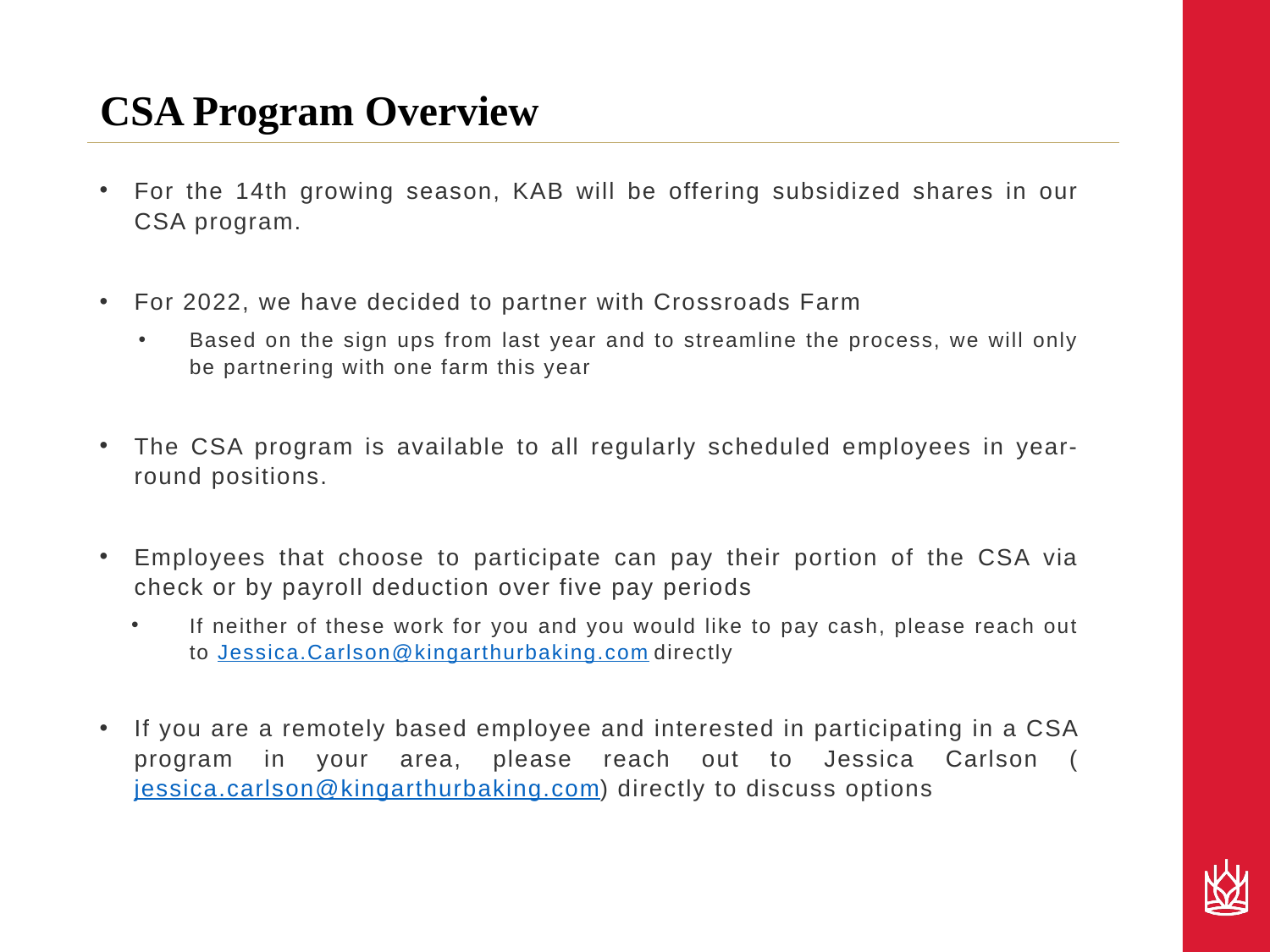

# CSA Program Overview
For the 14th growing season, KAB will be offering subsidized shares in our CSA program.

For 2022, we have decided to partner with Crossroads Farm
Based on the sign ups from last year and to streamline the process, we will only be partnering with one farm this year

The CSA program is available to all regularly scheduled employees in year-round positions.

Employees that choose to participate can pay their portion of the CSA via check or by payroll deduction over five pay periods
If neither of these work for you and you would like to pay cash, please reach out to Jessica.Carlson@kingarthurbaking.com directly

If you are a remotely based employee and interested in participating in a CSA program in your area, please reach out to Jessica Carlson (jessica.carlson@kingarthurbaking.com) directly to discuss options